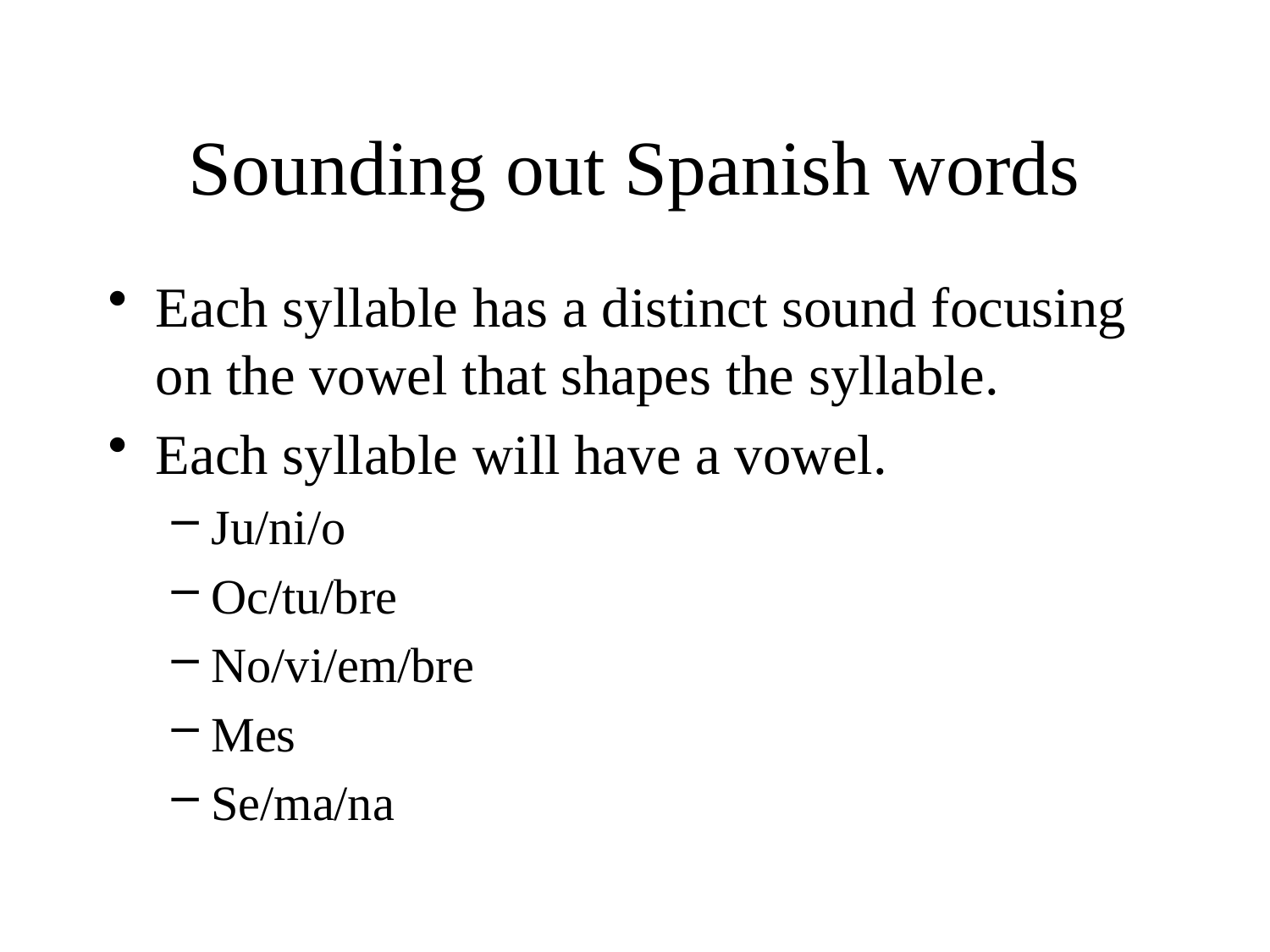

# Sounding out Spanish words
Each syllable has a distinct sound focusing on the vowel that shapes the syllable.
Each syllable will have a vowel.
Ju/ni/o
Oc/tu/bre
No/vi/em/bre
Mes
Se/ma/na